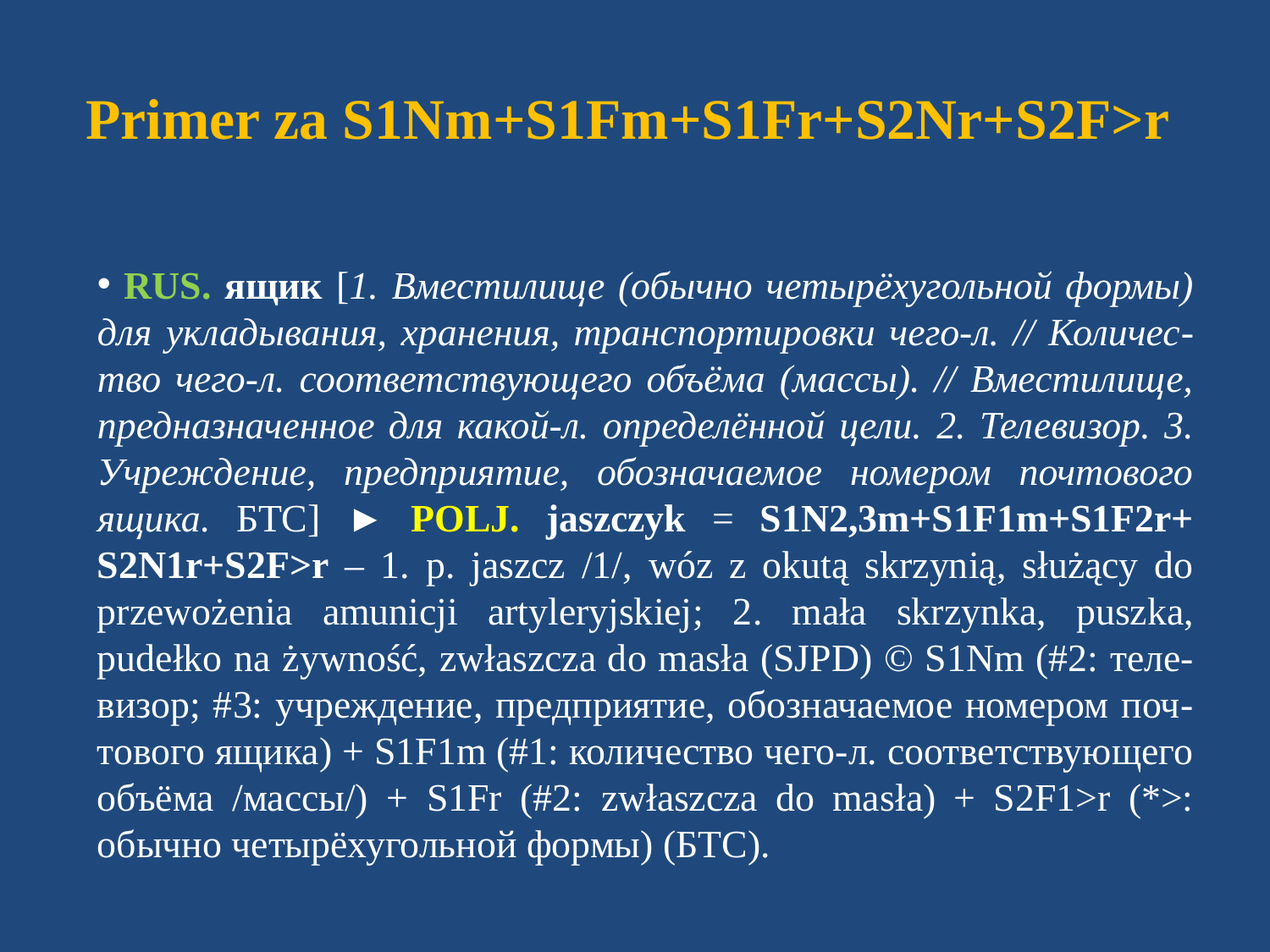

# Primer za S1Nm+S1Fm+S1Fr+S2Nr+S2F>r
 RUS. ящик [1. Вместилище (обычно четырёхугольной формы) для укладывания, хранения, транспортировки чего-л. // Количес-тво чего-л. соответствующего объёма (массы). // Вместилище, предназначенное для какой-л. определённой цели. 2. Телевизор. 3. Учреждение, предприятие, обозначаемое номером почтового ящика. БТС] ► POLJ. jaszczyk = S1N2,3m+S1F1m+S1F2r+ S2N1r+S2F>r – 1. p. jaszcz /1/, wóz z okutą skrzynią, służący do przewożenia amunicji artyleryjskiej; 2. mała skrzynka, puszka, pudełko na żywność, zwłaszcza do masła (SJPD) © S1Nm (#2: теле-визор; #3: учреждение, предприятие, обозначаемое номером поч-тового ящика) + S1F1m (#1: количество чего-л. соответствующего объёма /массы/) + S1Fr (#2: zwłaszcza do masła) + S2F1>r (*>: обычно четырёхугольной формы) (БТС).